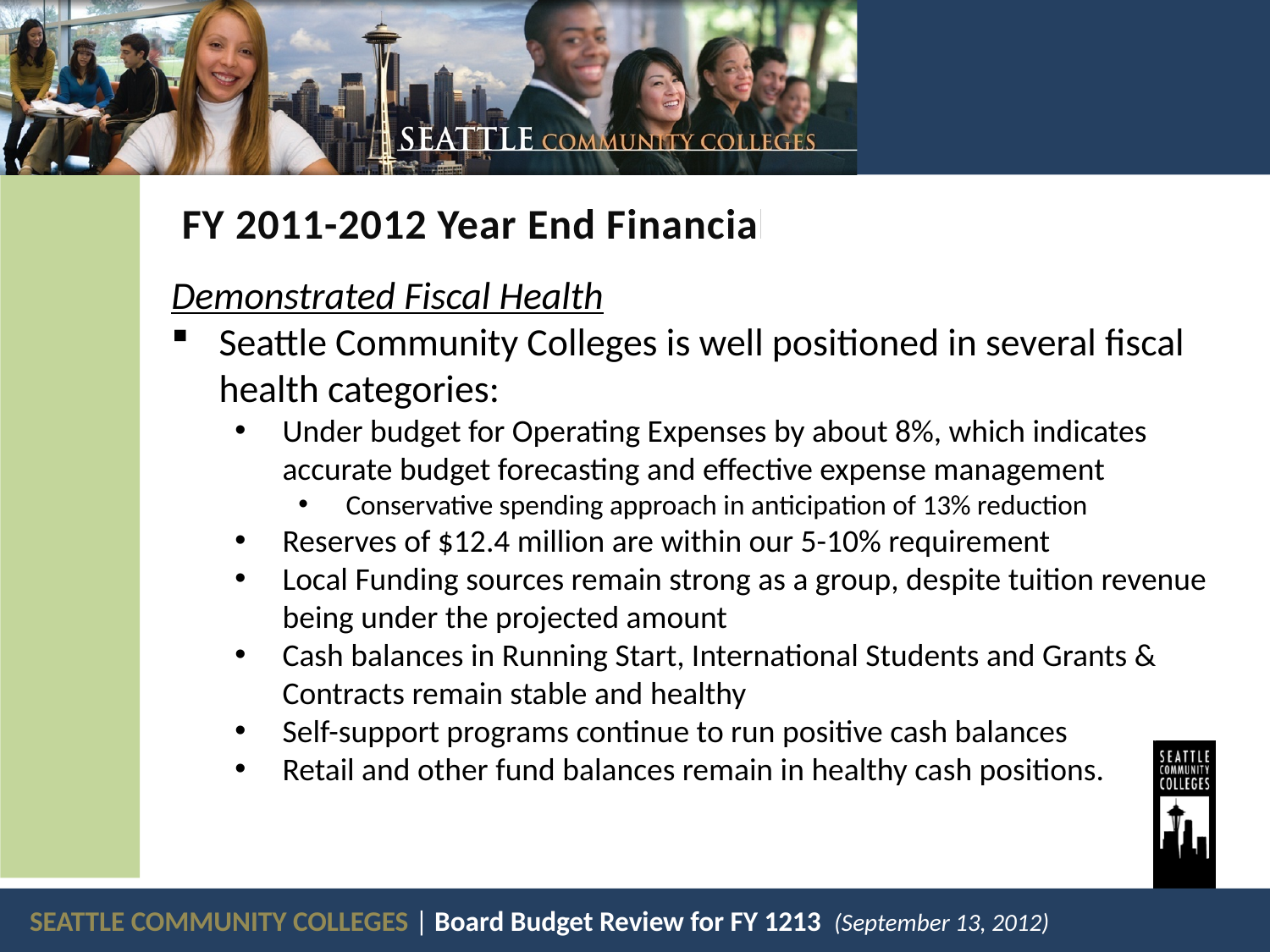

FY 2011-2012 Year End Financials
Demonstrated Fiscal Health
Seattle Community Colleges is well positioned in several fiscal health categories:
Under budget for Operating Expenses by about 8%, which indicates accurate budget forecasting and effective expense management
Conservative spending approach in anticipation of 13% reduction
Reserves of $12.4 million are within our 5-10% requirement
Local Funding sources remain strong as a group, despite tuition revenue being under the projected amount
Cash balances in Running Start, International Students and Grants & Contracts remain stable and healthy
Self-support programs continue to run positive cash balances
Retail and other fund balances remain in healthy cash positions.